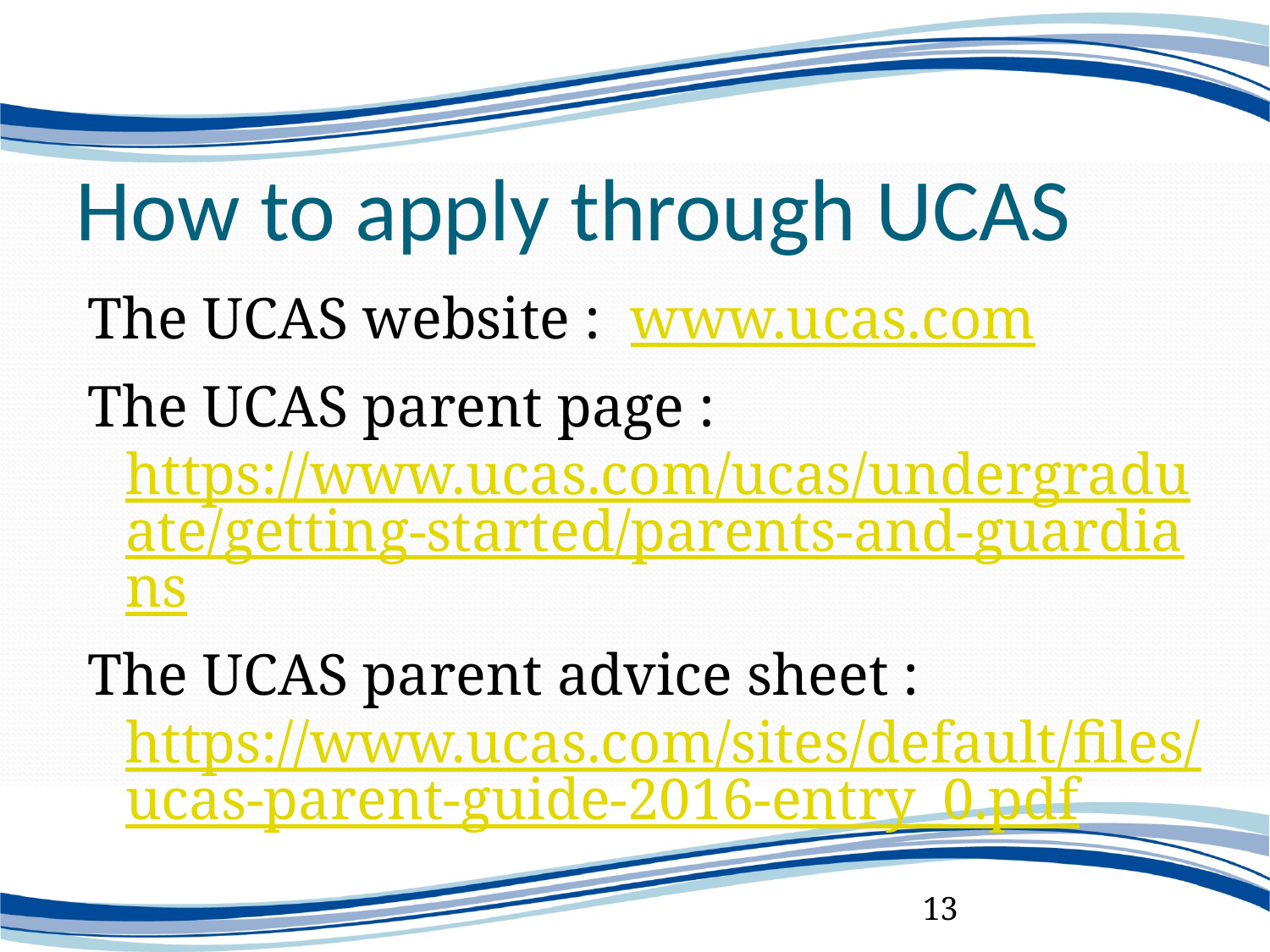

# How to apply through UCAS
The UCAS website :  www.ucas.com
The UCAS parent page : https://www.ucas.com/ucas/undergraduate/getting-started/parents-and-guardians
The UCAS parent advice sheet : https://www.ucas.com/sites/default/files/ucas-parent-guide-2016-entry_0.pdf

13